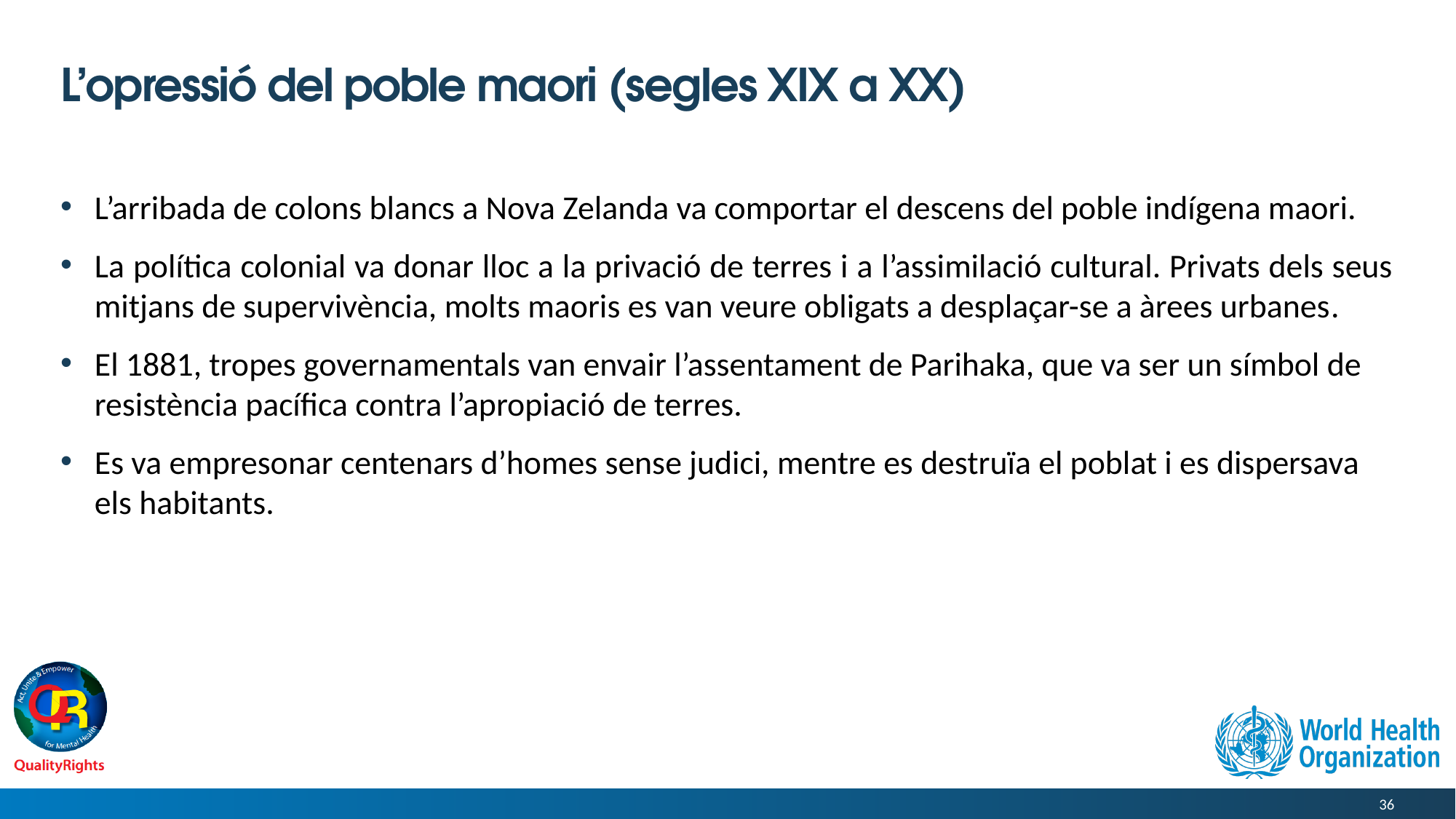

# L’opressió del poble maori (segles XIX a XX)
L’arribada de colons blancs a Nova Zelanda va comportar el descens del poble indígena maori.
La política colonial va donar lloc a la privació de terres i a l’assimilació cultural. Privats dels seus mitjans de supervivència, molts maoris es van veure obligats a desplaçar-se a àrees urbanes.
El 1881, tropes governamentals van envair l’assentament de Parihaka, que va ser un símbol de resistència pacífica contra l’apropiació de terres.
Es va empresonar centenars d’homes sense judici, mentre es destruïa el poblat i es dispersava els habitants.

36